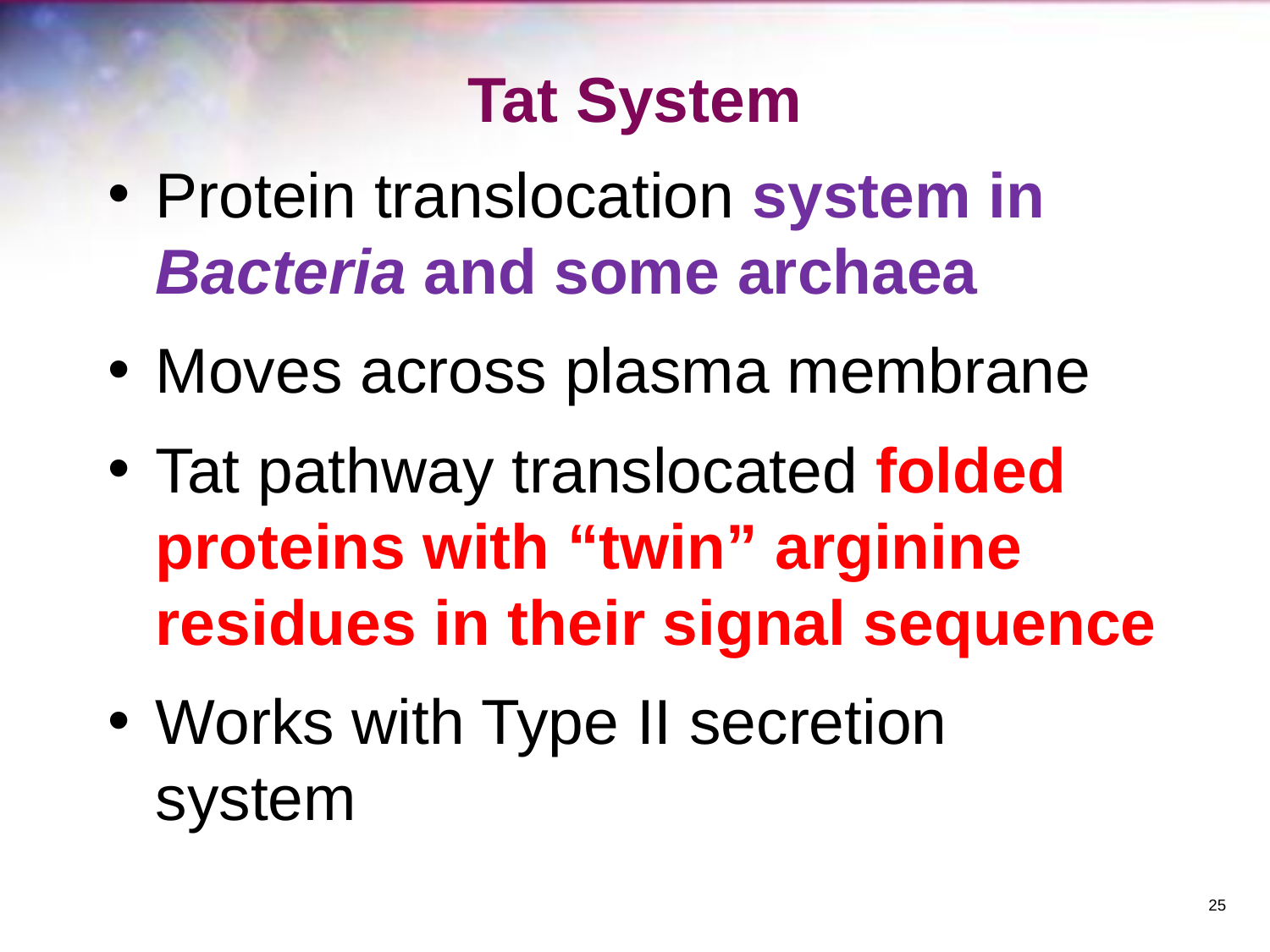

# Tat System
Protein translocation system in Bacteria and some archaea
Moves across plasma membrane
Tat pathway translocated folded proteins with “twin” arginine residues in their signal sequence
Works with Type II secretion system
25